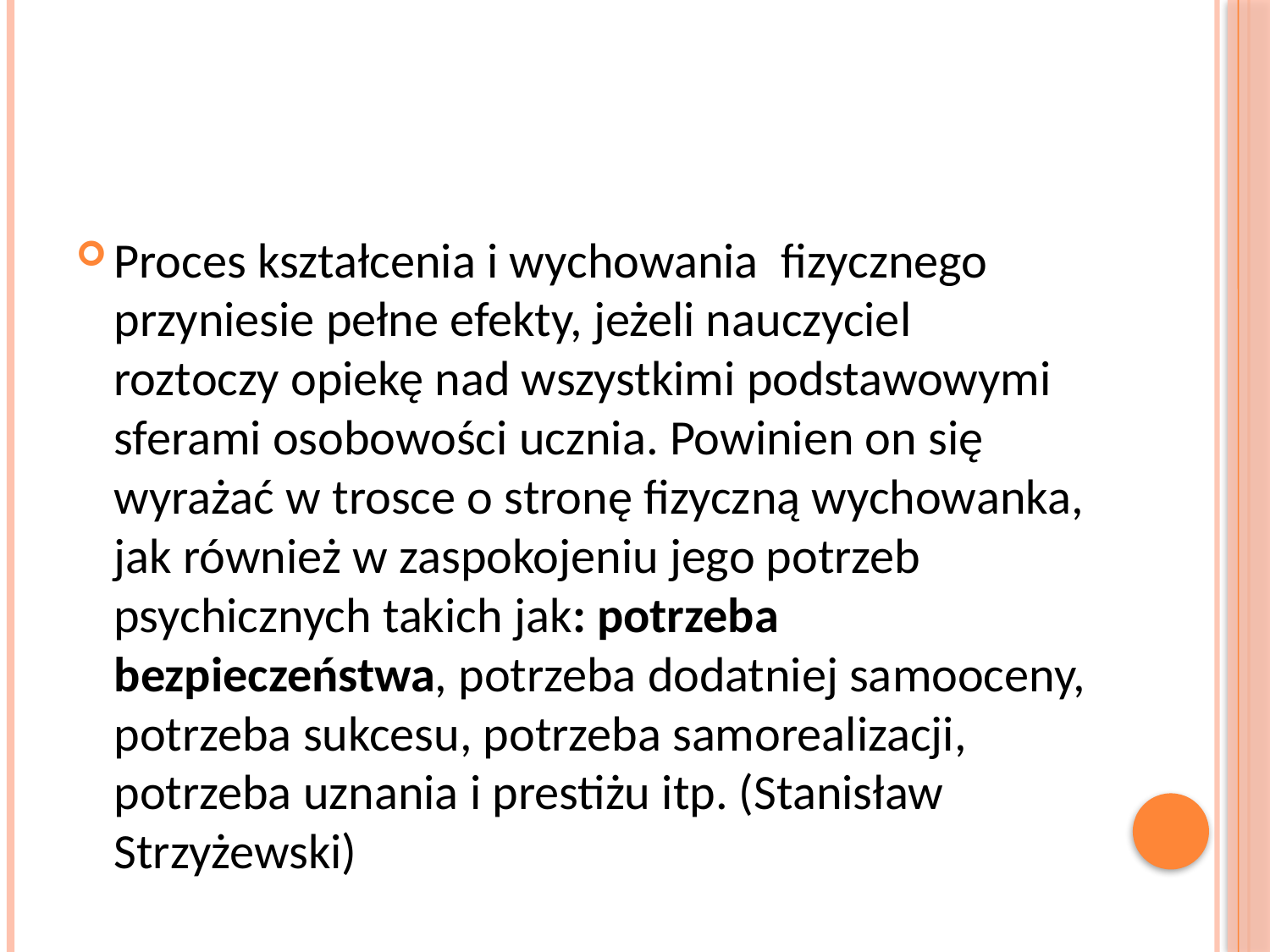

#
Proces kształcenia i wychowania  fizycznego przyniesie pełne efekty, jeżeli nauczyciel roztoczy opiekę nad wszystkimi podstawowymi sferami osobowości ucznia. Powinien on się wyrażać w trosce o stronę fizyczną wychowanka, jak również w zaspokojeniu jego potrzeb psychicznych takich jak: potrzeba bezpieczeństwa, potrzeba dodatniej samooceny, potrzeba sukcesu, potrzeba samorealizacji, potrzeba uznania i prestiżu itp. (Stanisław Strzyżewski)